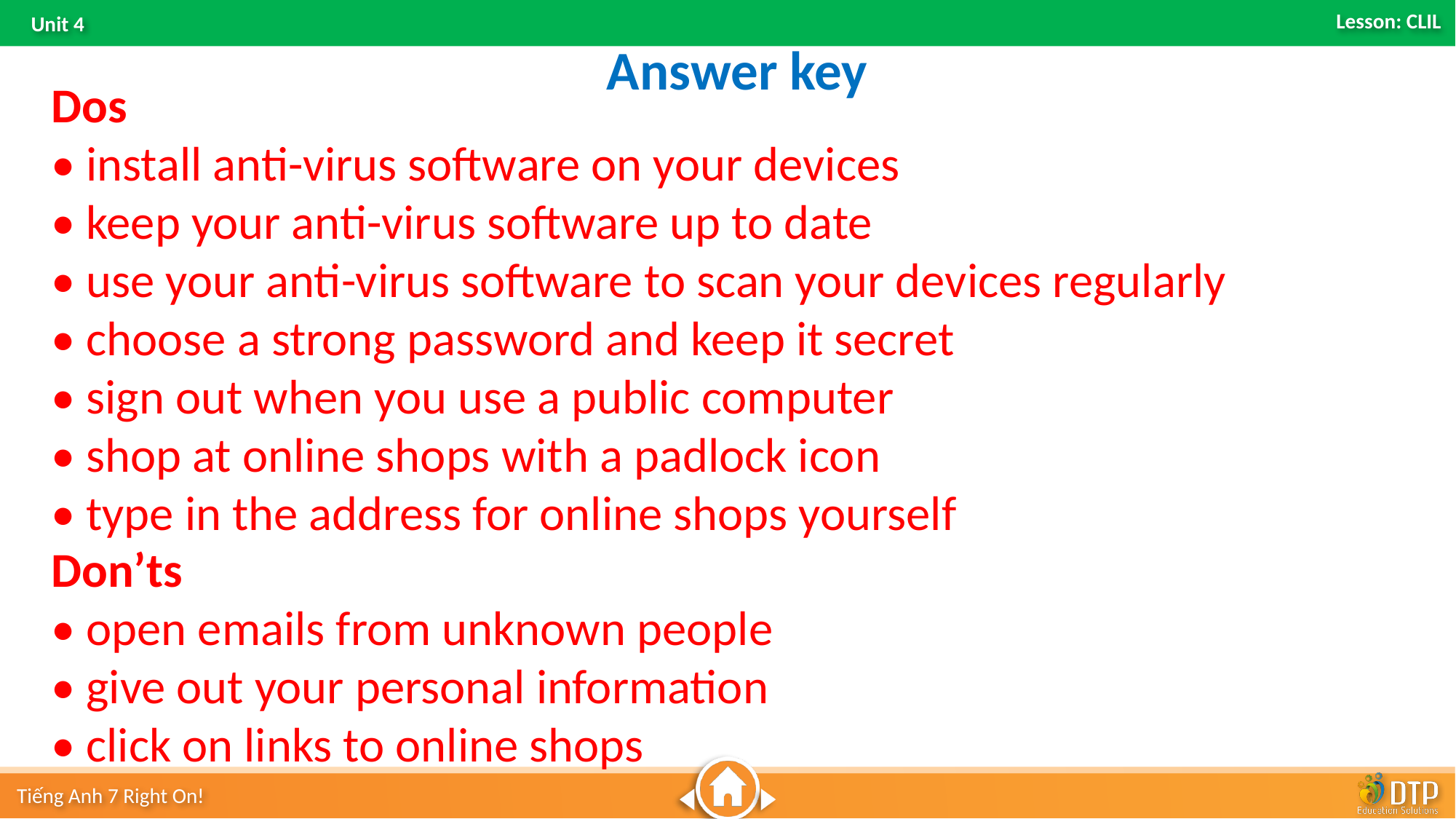

Answer key
Dos
• install anti-virus software on your devices
• keep your anti-virus software up to date
• use your anti-virus software to scan your devices regularly
• choose a strong password and keep it secret
• sign out when you use a public computer
• shop at online shops with a padlock icon
• type in the address for online shops yourself
Don’ts
• open emails from unknown people
• give out your personal information
• click on links to online shops